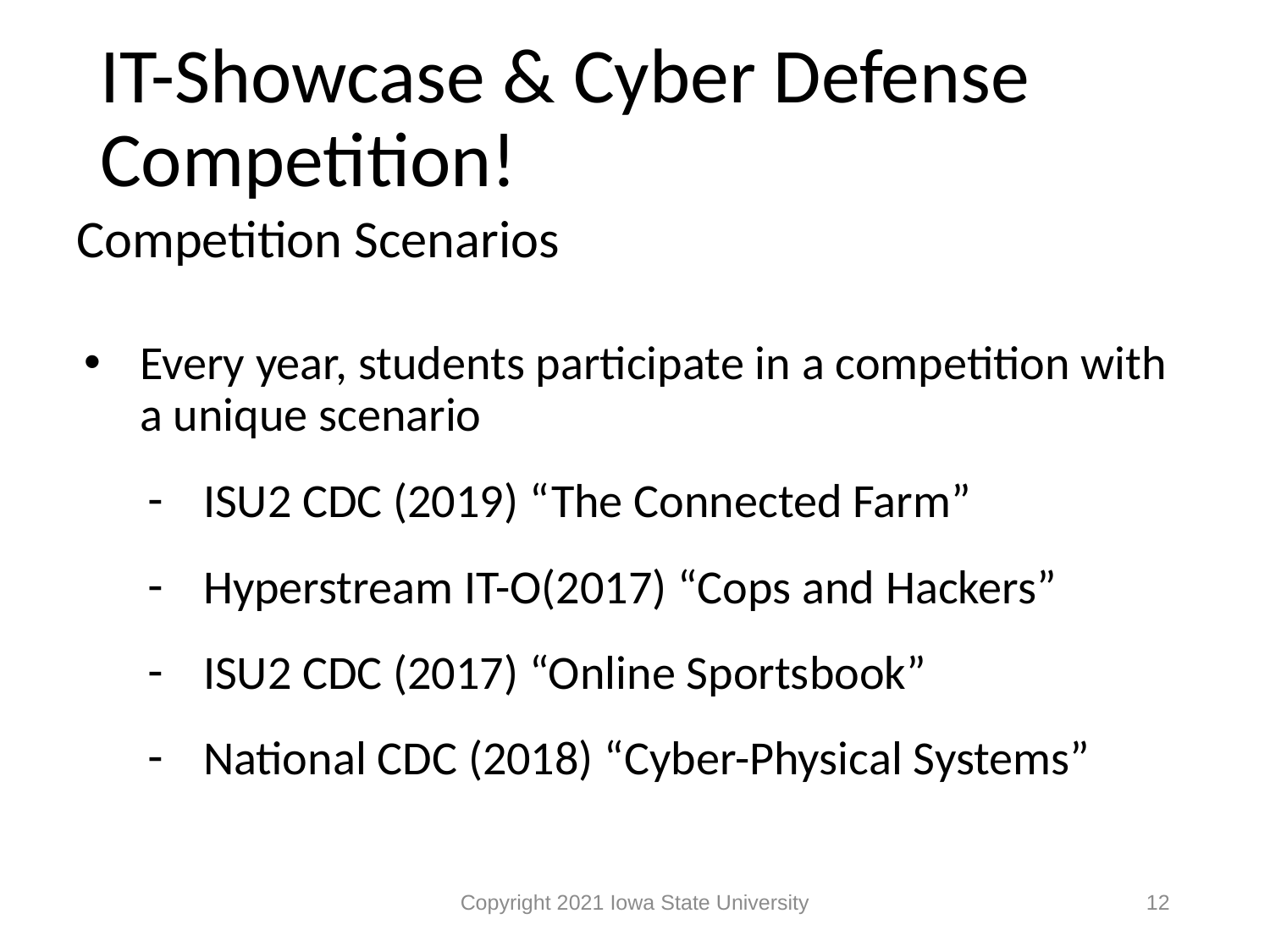

# IT-Showcase & Cyber Defense Competition!
Competition Scenarios

Every year, students participate in a competition with a unique scenario
ISU2 CDC (2019) “The Connected Farm”
Hyperstream IT-O(2017) “Cops and Hackers”
ISU2 CDC (2017) “Online Sportsbook”
National CDC (2018) “Cyber-Physical Systems”
Copyright 2021 Iowa State University
12